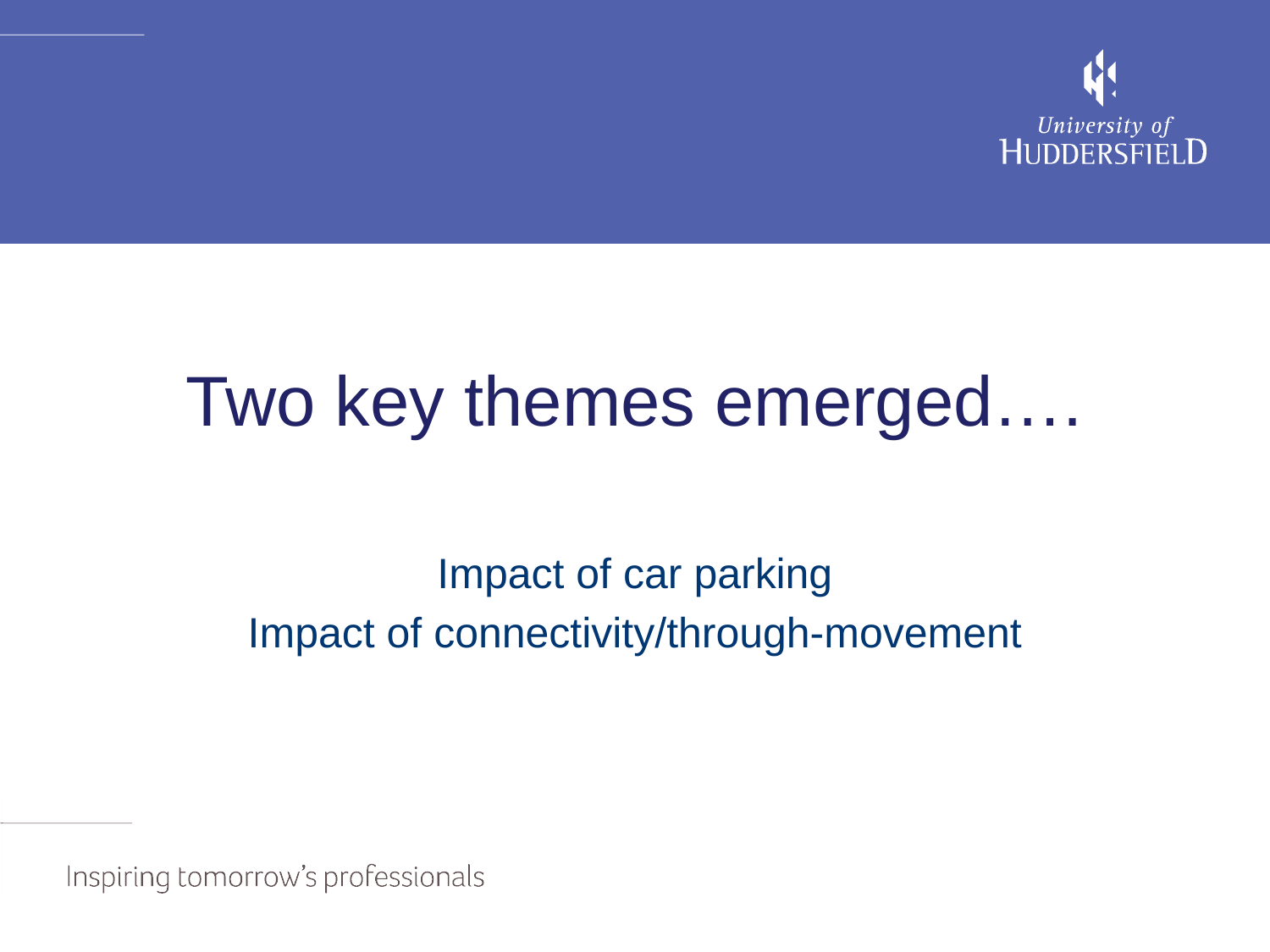

# Two key themes emerged….
Impact of car parking
Impact of connectivity/through-movement